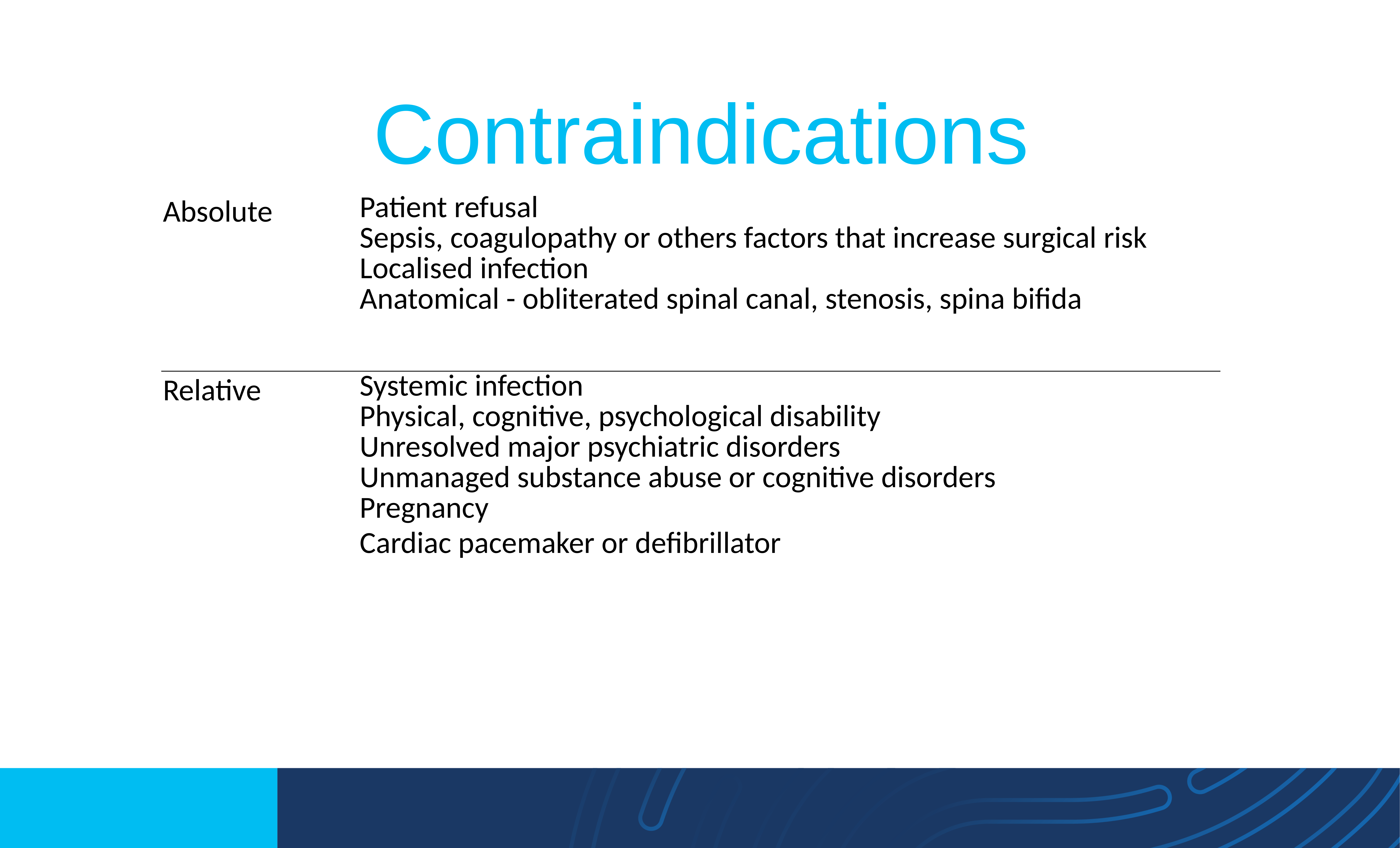

# Contraindications
| Absolute | Patient refusal Sepsis, coagulopathy or others factors that increase surgical risk Localised infection Anatomical - obliterated spinal canal, stenosis, spina bifida |
| --- | --- |
| Relative | Systemic infection Physical, cognitive, psychological disability Unresolved major psychiatric disorders Unmanaged substance abuse or cognitive disorders Pregnancy Cardiac pacemaker or defibrillator |